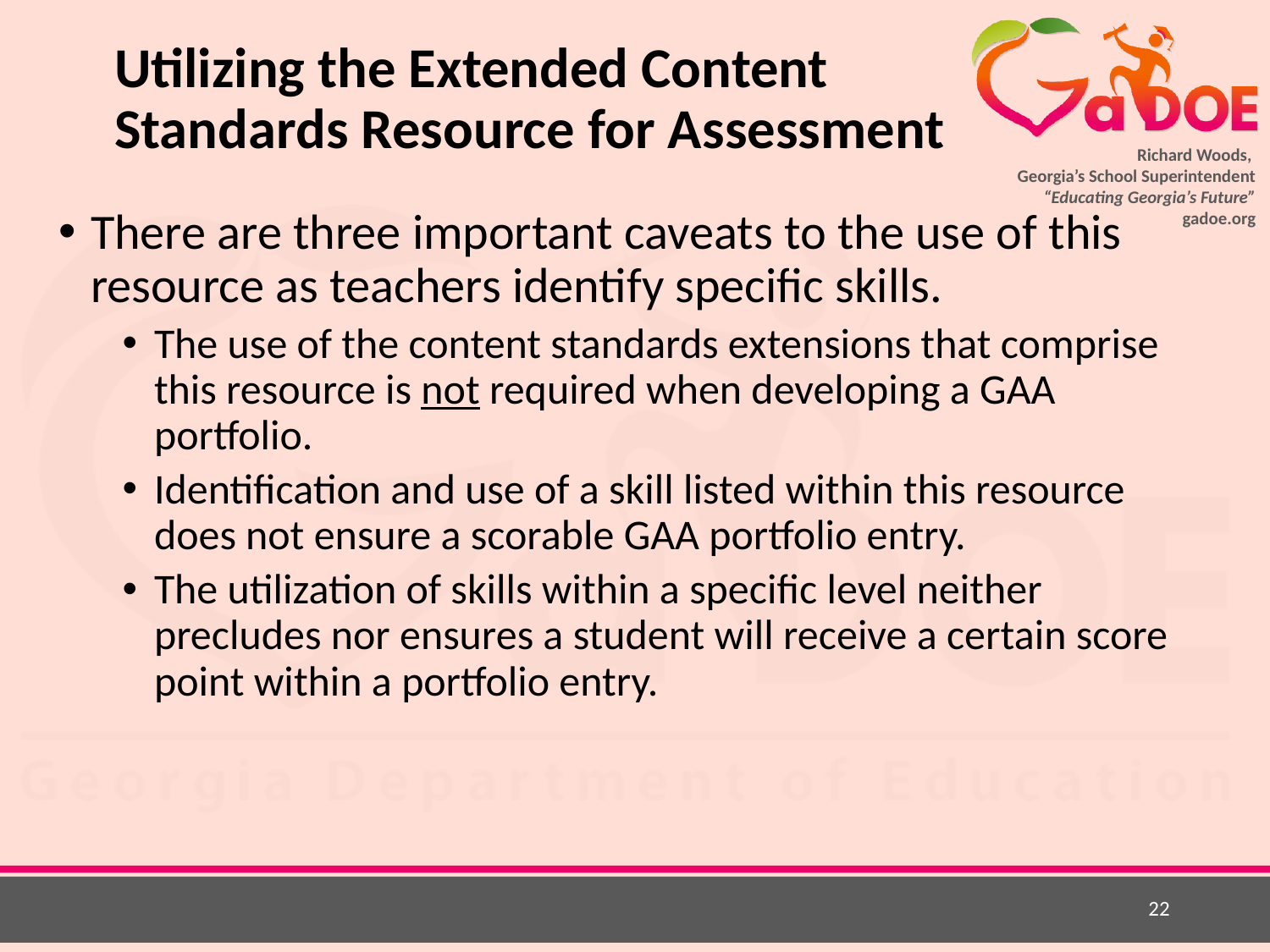

# Utilizing the Extended Content Standards Resource for Assessment
There are three important caveats to the use of this resource as teachers identify specific skills.
The use of the content standards extensions that comprise this resource is not required when developing a GAA portfolio.
Identification and use of a skill listed within this resource does not ensure a scorable GAA portfolio entry.
The utilization of skills within a specific level neither precludes nor ensures a student will receive a certain score point within a portfolio entry.
22